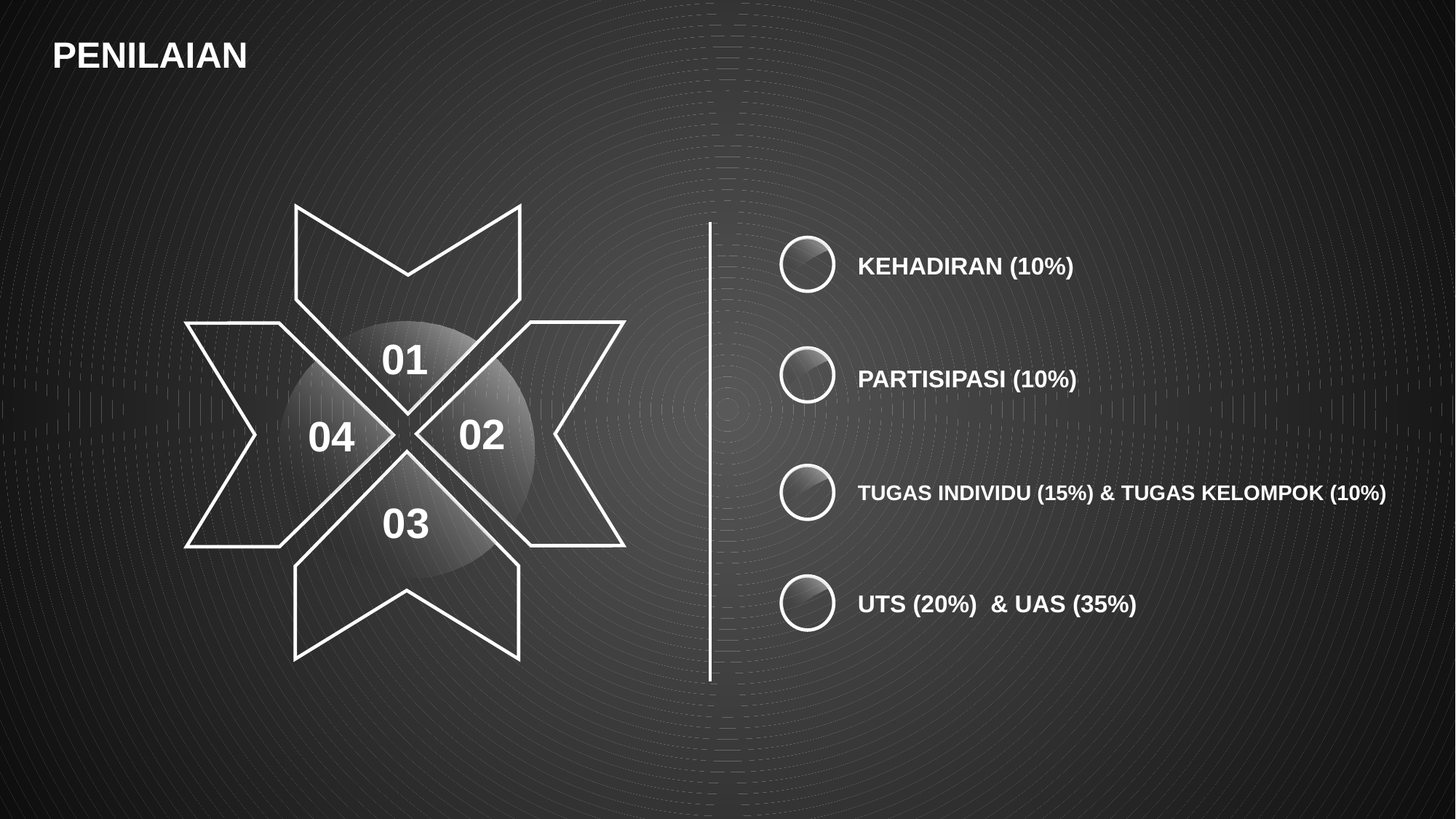

PENILAIAN

01

KEHADIRAN (10%)

02

04

PARTISIPASI (10%)

03

TUGAS INDIVIDU (15%) & TUGAS KELOMPOK (10%)

UTS (20%)  & UAS (35%)